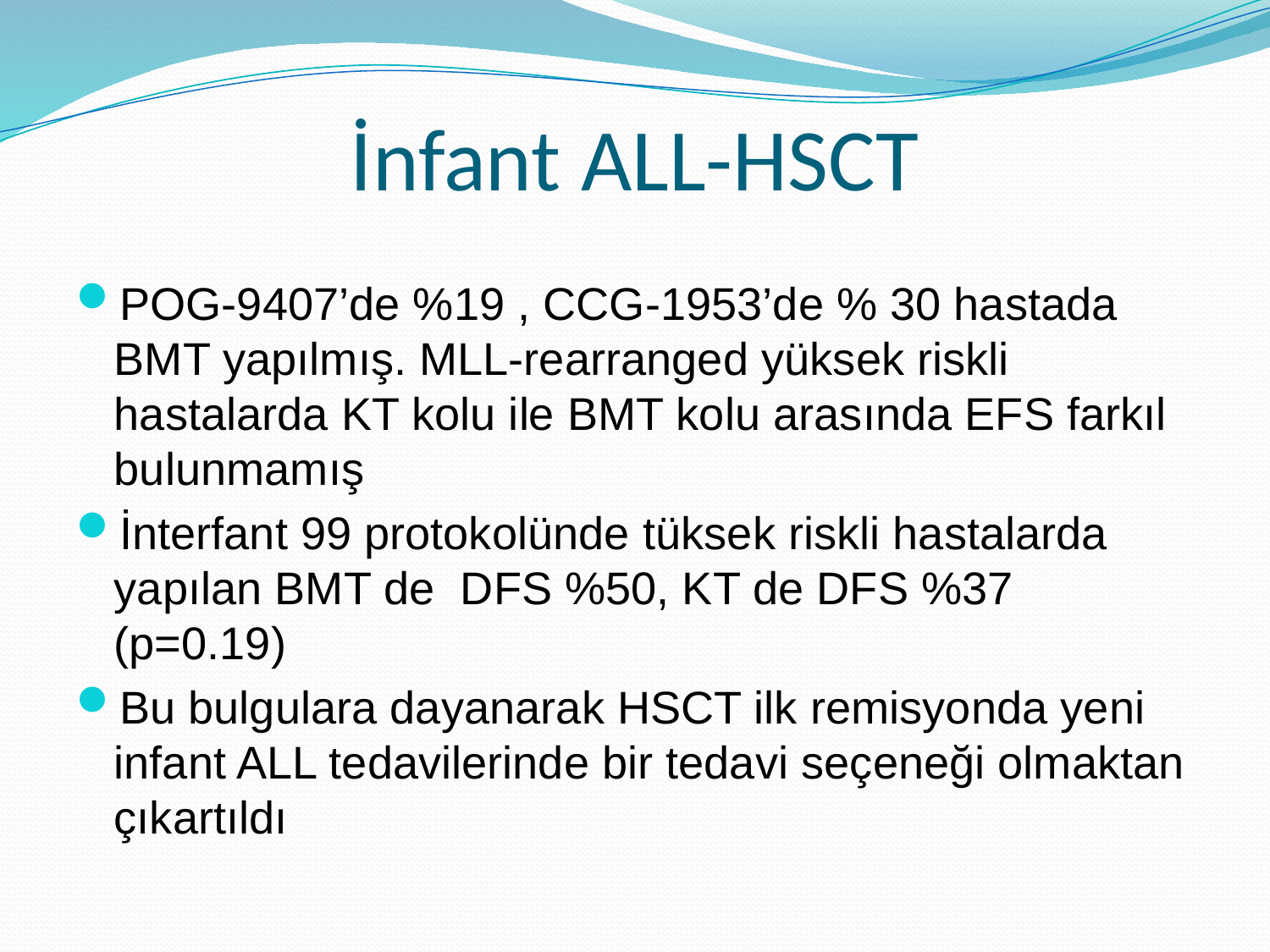

# İnfant ALL-HSCT
POG-9407’de %19 , CCG-1953’de % 30 hastada BMT yapılmış. MLL-rearranged yüksek riskli hastalarda KT kolu ile BMT kolu arasında EFS farkıl bulunmamış
İnterfant 99 protokolünde tüksek riskli hastalarda yapılan BMT de  DFS %50, KT de DFS %37 (p=0.19)
Bu bulgulara dayanarak HSCT ilk remisyonda yeni infant ALL tedavilerinde bir tedavi seçeneği olmaktan çıkartıldı